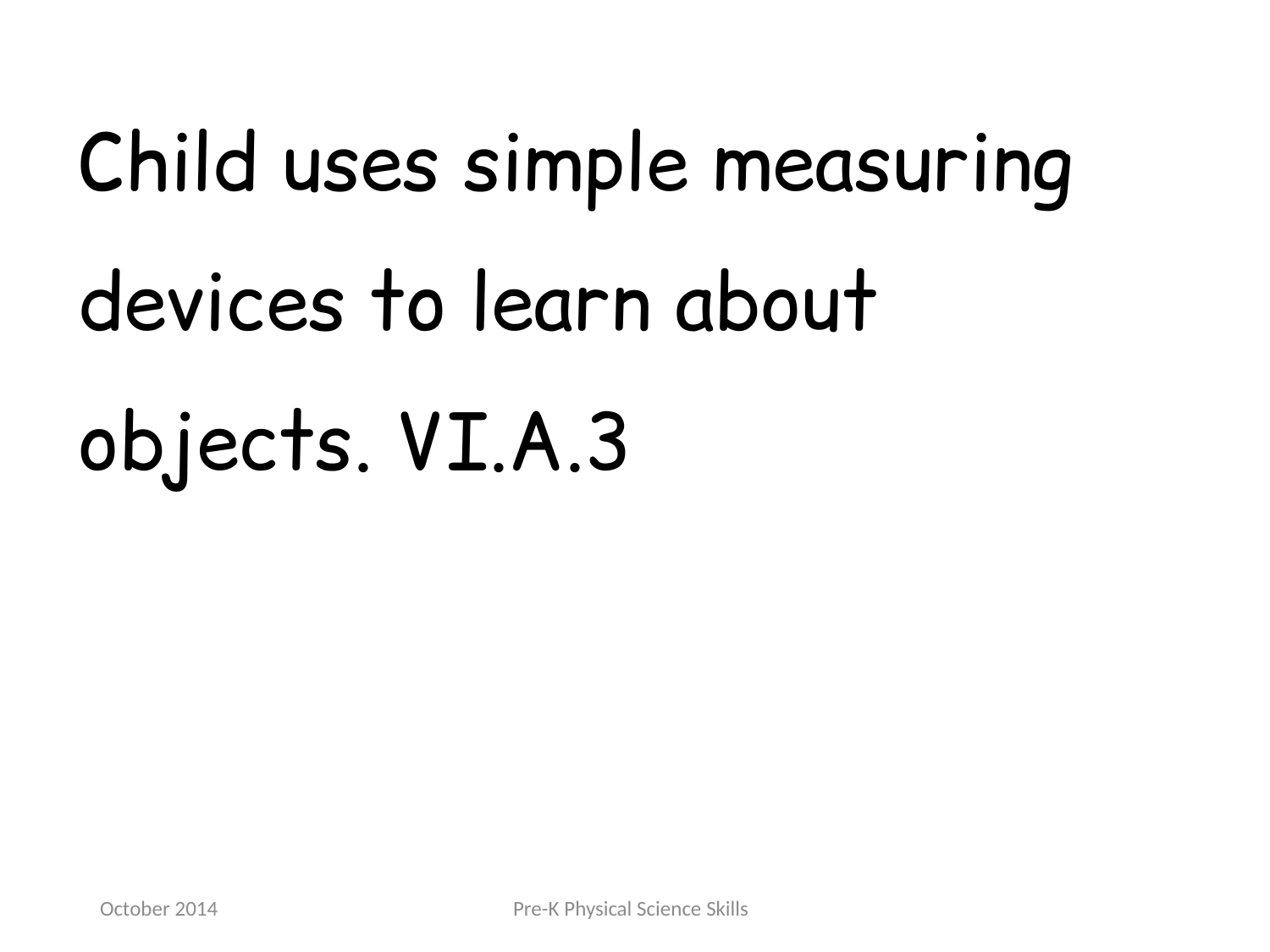

Child uses simple measuring devices to learn about objects. VI.A.3

October 2014
Pre-K Physical Science Skills